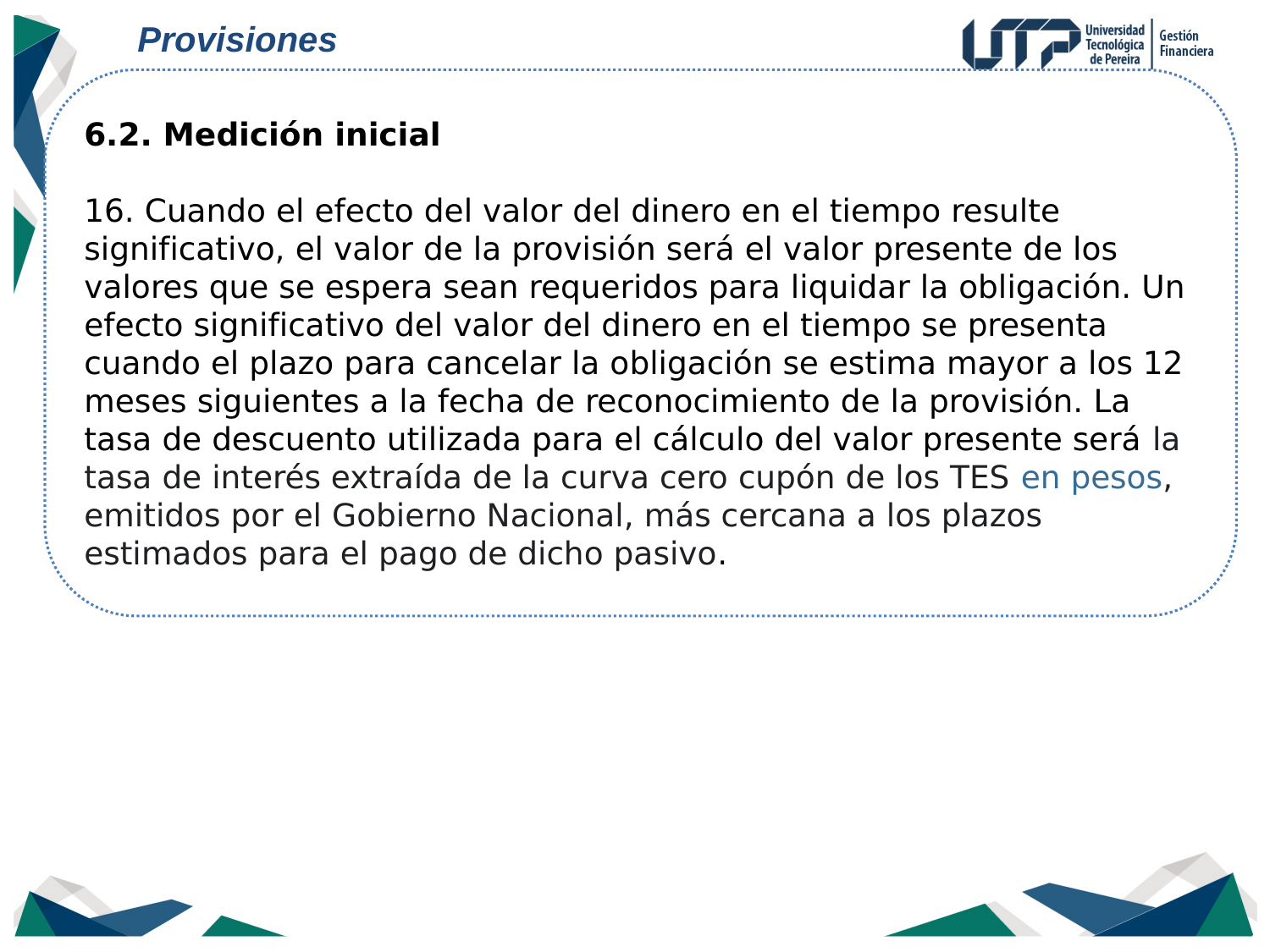

Provisiones

6.2. Medición inicial

16. Cuando el efecto del valor del dinero en el tiempo resulte significativo, el valor de la provisión será el valor presente de los valores que se espera sean requeridos para liquidar la obligación. Un efecto significativo del valor del dinero en el tiempo se presenta cuando el plazo para cancelar la obligación se estima mayor a los 12 meses siguientes a la fecha de reconocimiento de la provisión. La tasa de descuento utilizada para el cálculo del valor presente será la tasa de interés extraída de la curva cero cupón de los TES en pesos, emitidos por el Gobierno Nacional, más cercana a los plazos estimados para el pago de dicho pasivo.